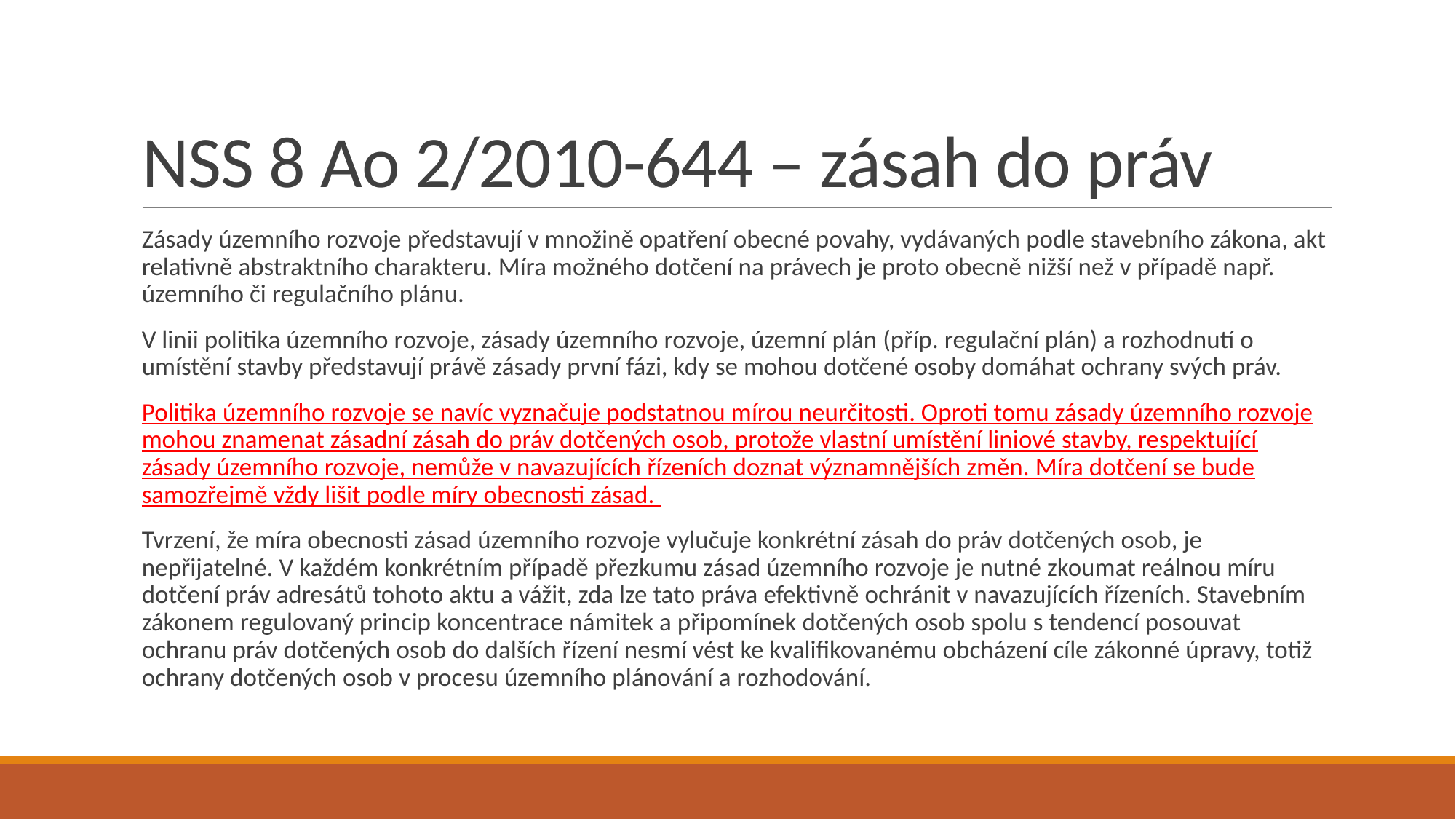

# NSS 8 Ao 2/2010-644 – zásah do práv
Zásady územního rozvoje představují v množině opatření obecné povahy, vydávaných podle stavebního zákona, akt relativně abstraktního charakteru. Míra možného dotčení na právech je proto obecně nižší než v případě např. územního či regulačního plánu.
V linii politika územního rozvoje, zásady územního rozvoje, územní plán (příp. regulační plán) a rozhodnutí o umístění stavby představují právě zásady první fázi, kdy se mohou dotčené osoby domáhat ochrany svých práv.
Politika územního rozvoje se navíc vyznačuje podstatnou mírou neurčitosti. Oproti tomu zásady územního rozvoje mohou znamenat zásadní zásah do práv dotčených osob, protože vlastní umístění liniové stavby, respektující zásady územního rozvoje, nemůže v navazujících řízeních doznat významnějších změn. Míra dotčení se bude samozřejmě vždy lišit podle míry obecnosti zásad.
Tvrzení, že míra obecnosti zásad územního rozvoje vylučuje konkrétní zásah do práv dotčených osob, je nepřijatelné. V každém konkrétním případě přezkumu zásad územního rozvoje je nutné zkoumat reálnou míru dotčení práv adresátů tohoto aktu a vážit, zda lze tato práva efektivně ochránit v navazujících řízeních. Stavebním zákonem regulovaný princip koncentrace námitek a připomínek dotčených osob spolu s tendencí posouvat ochranu práv dotčených osob do dalších řízení nesmí vést ke kvalifikovanému obcházení cíle zákonné úpravy, totiž ochrany dotčených osob v procesu územního plánování a rozhodování.